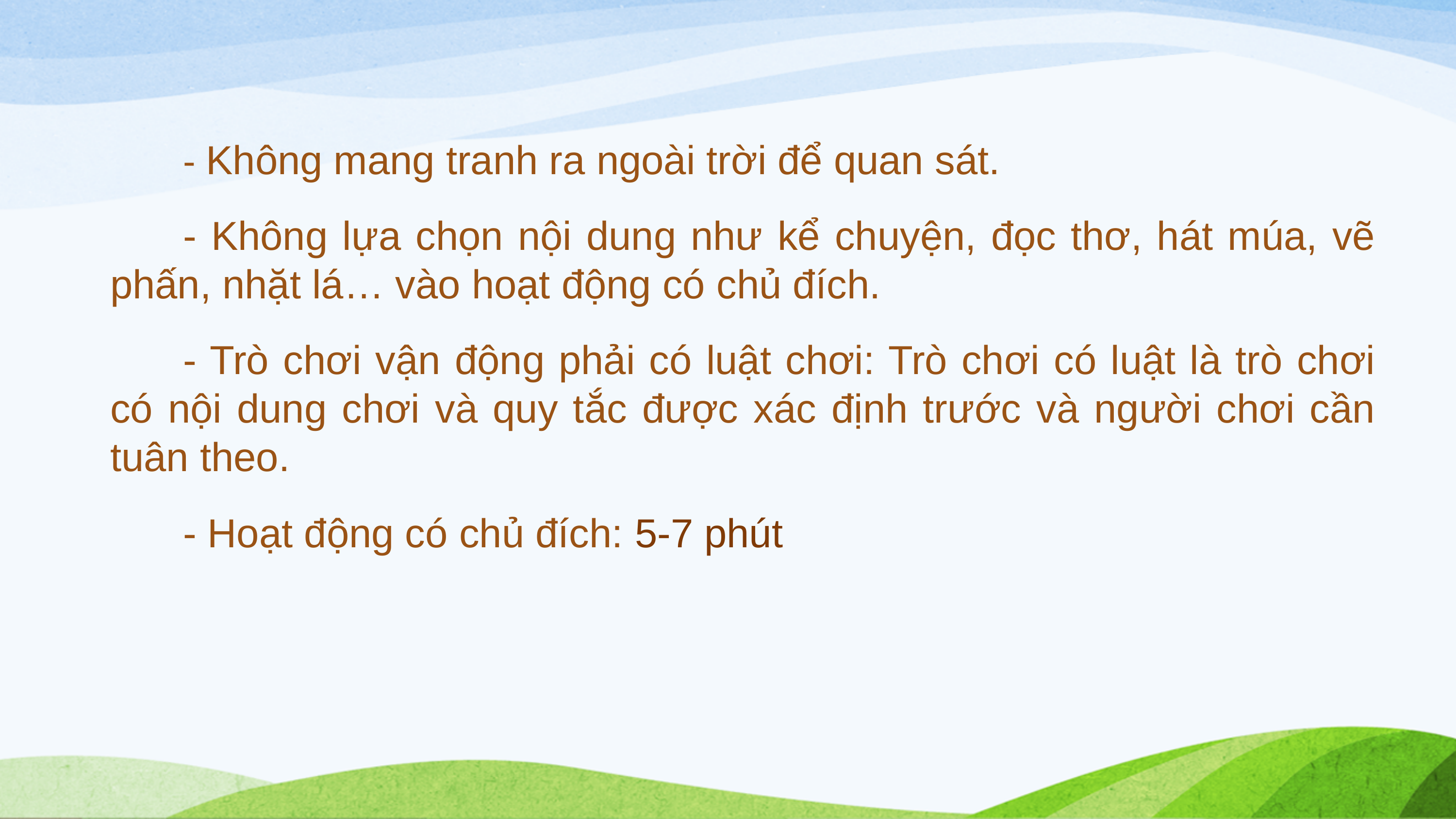

- Không mang tranh ra ngoài trời để quan sát.
	- Không lựa chọn nội dung như kể chuyện, đọc thơ, hát múa, vẽ phấn, nhặt lá… vào hoạt động có chủ đích.
	- Trò chơi vận động phải có luật chơi: Trò chơi có luật là trò chơi có nội dung chơi và quy tắc được xác định trước và người chơi cần tuân theo.
	- Hoạt động có chủ đích: 5-7 phút